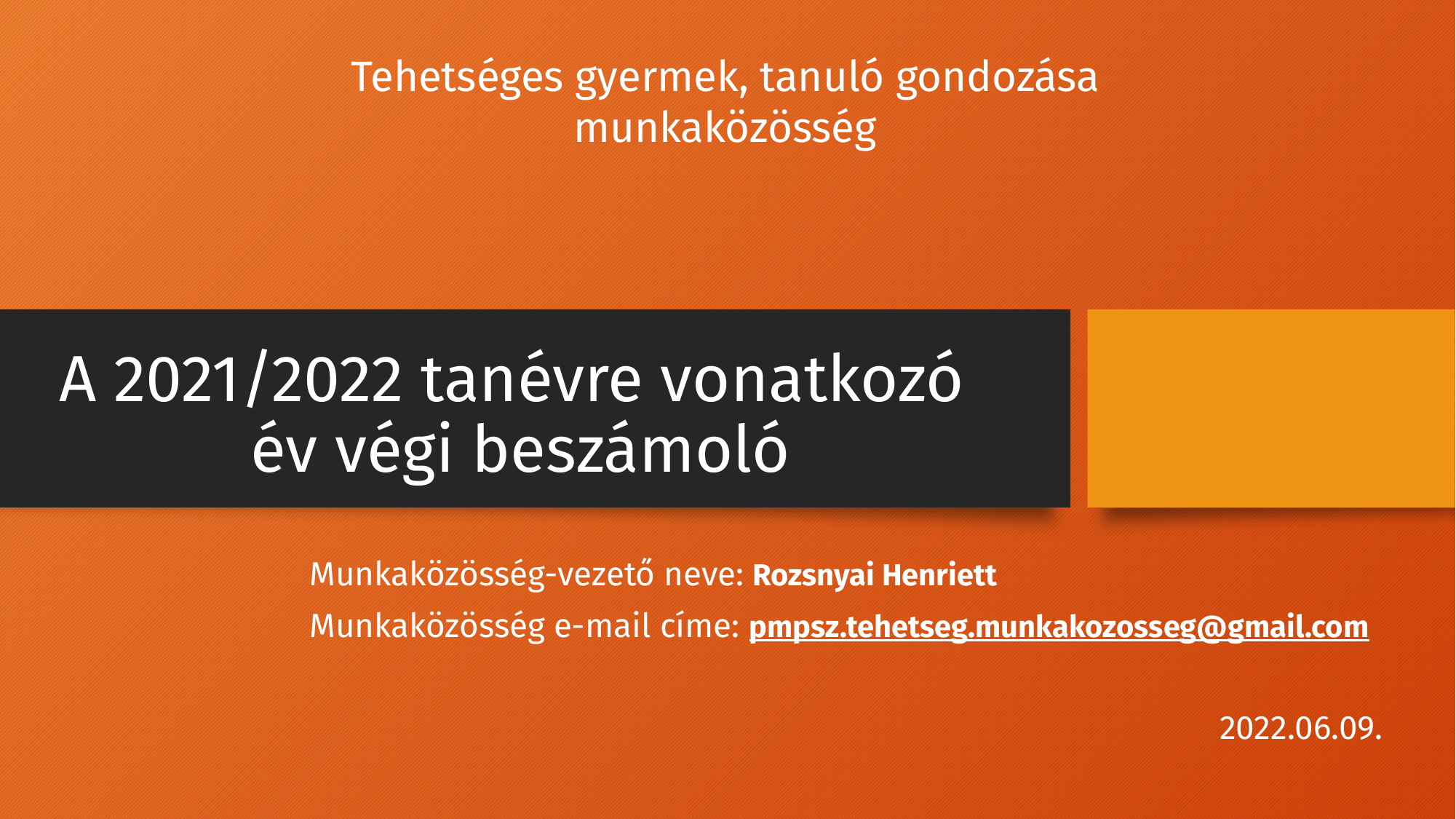

Tehetséges gyermek, tanuló gondozása munkaközösség
# A 2021/2022 tanévre vonatkozó év végi beszámoló
Munkaközösség-vezető neve: Rozsnyai Henriett
Munkaközösség e-mail címe: pmpsz.tehetseg.munkakozosseg@gmail.com

2022.06.09.